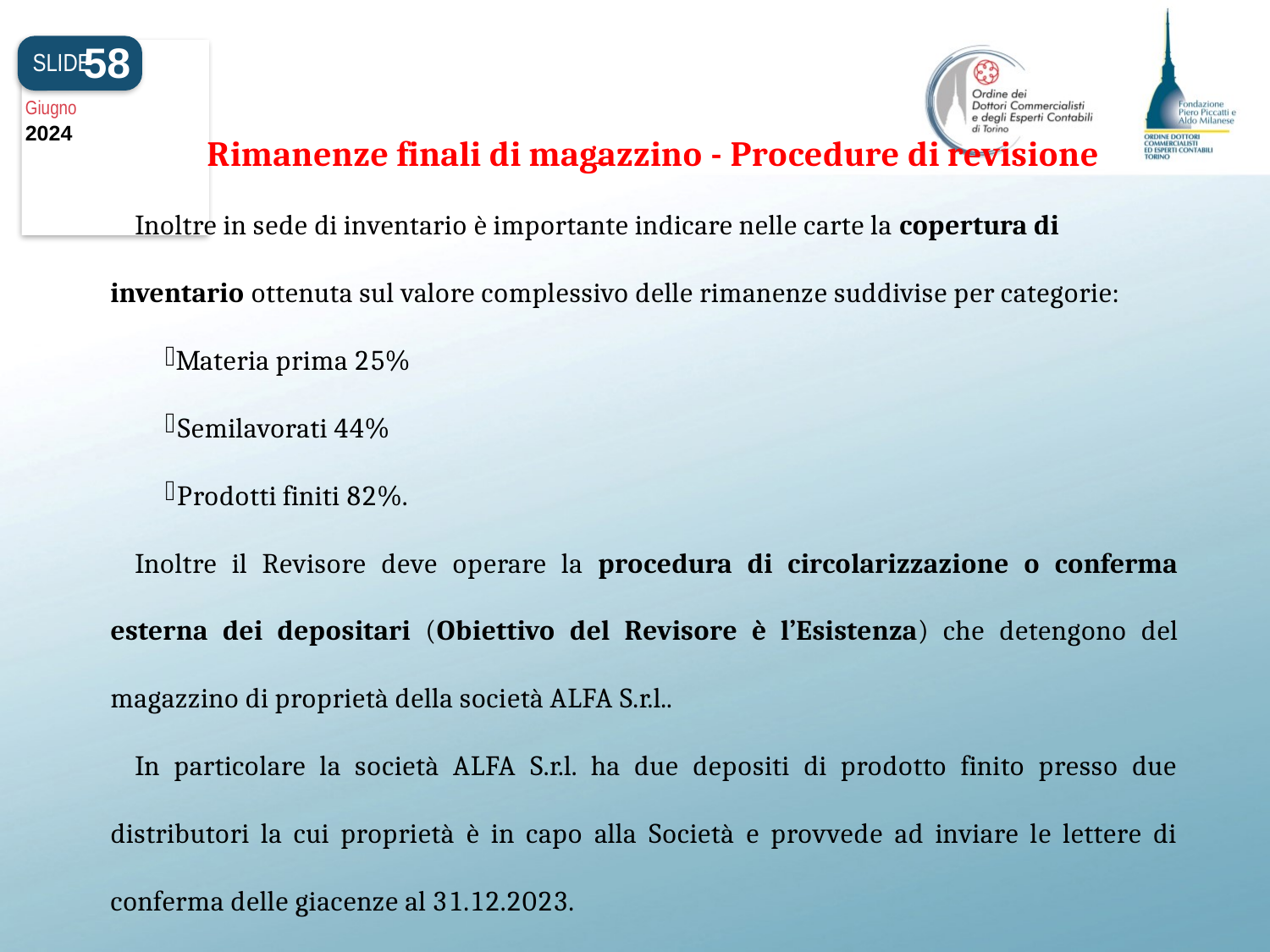

#
58
SLIDE

Giugno
2024

Rimanenze finali di magazzino - Procedure di revisione
Inoltre in sede di inventario è importante indicare nelle carte la copertura di inventario ottenuta sul valore complessivo delle rimanenze suddivise per categorie:
Materia prima 25%
Semilavorati 44%
Prodotti finiti 82%.
Inoltre il Revisore deve operare la procedura di circolarizzazione o conferma esterna dei depositari (Obiettivo del Revisore è l’Esistenza) che detengono del magazzino di proprietà della società ALFA S.r.l..
In particolare la società ALFA S.r.l. ha due depositi di prodotto finito presso due distributori la cui proprietà è in capo alla Società e provvede ad inviare le lettere di conferma delle giacenze al 31.12.2023.